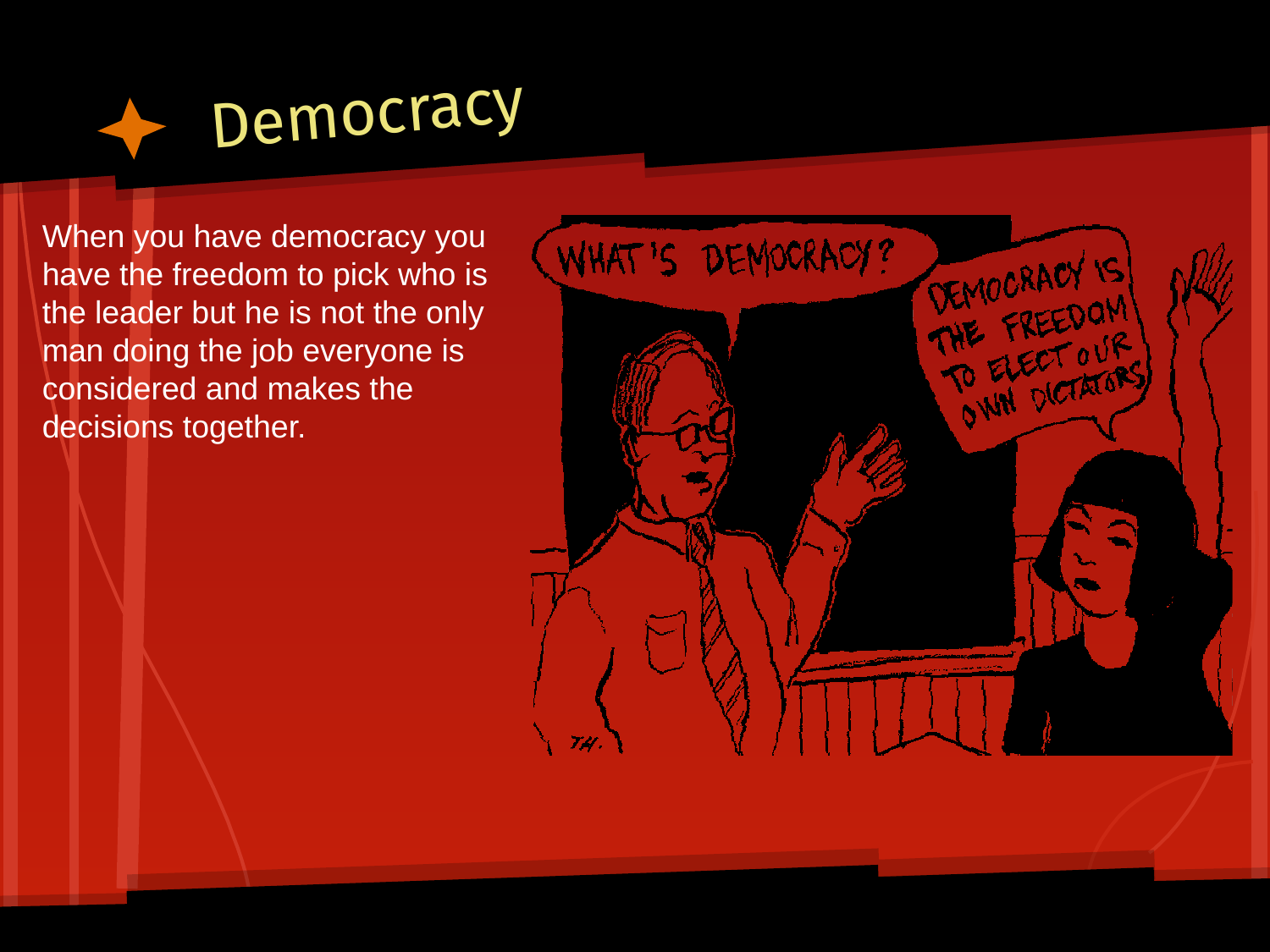

# Democracy
When you have democracy you have the freedom to pick who is the leader but he is not the only man doing the job everyone is considered and makes the decisions together.